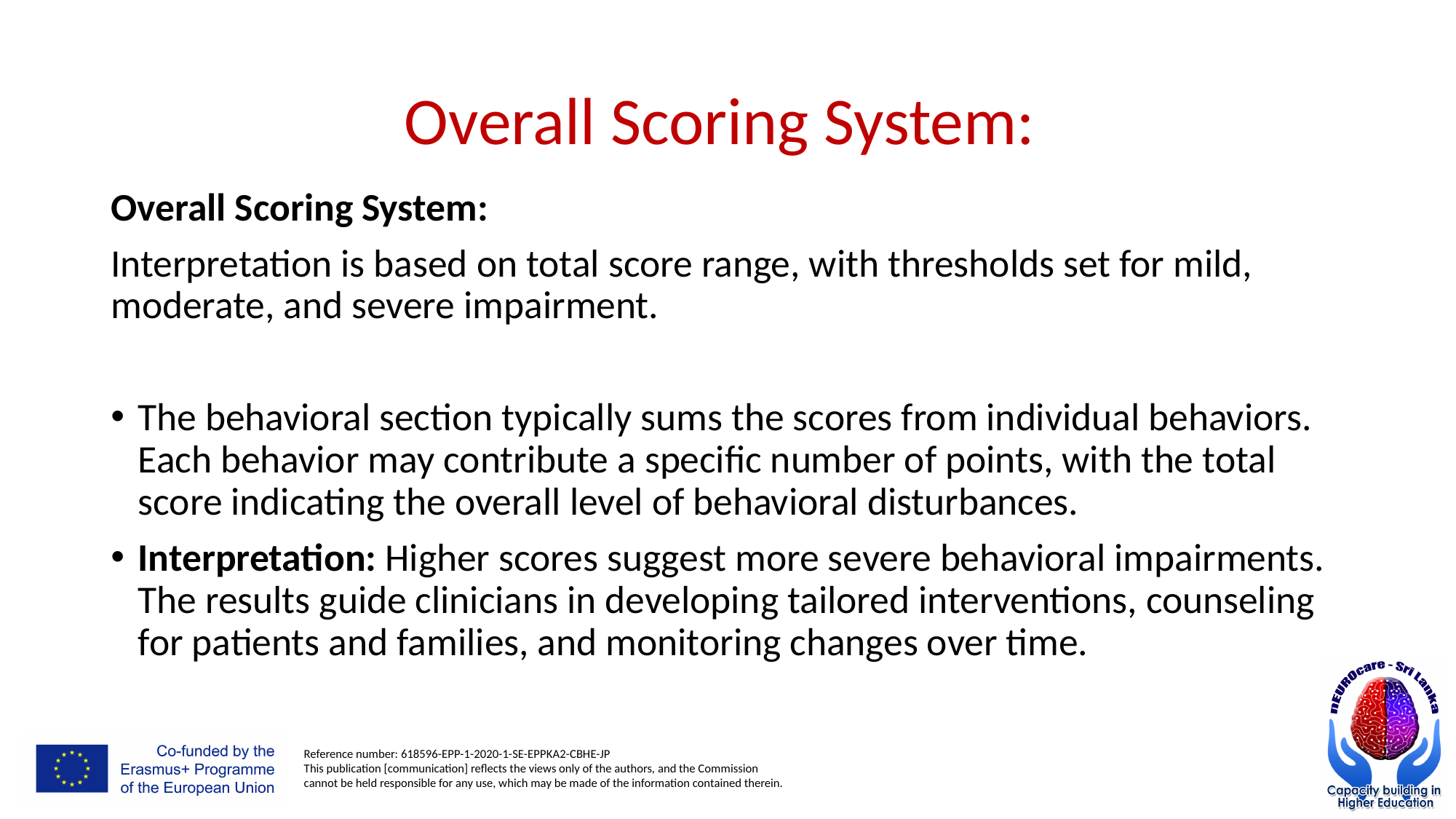

# Overall Scoring System:
Overall Scoring System:
Interpretation is based on total score range, with thresholds set for mild, moderate, and severe impairment.

The behavioral section typically sums the scores from individual behaviors. Each behavior may contribute a specific number of points, with the total score indicating the overall level of behavioral disturbances.
Interpretation: Higher scores suggest more severe behavioral impairments. The results guide clinicians in developing tailored interventions, counseling for patients and families, and monitoring changes over time.